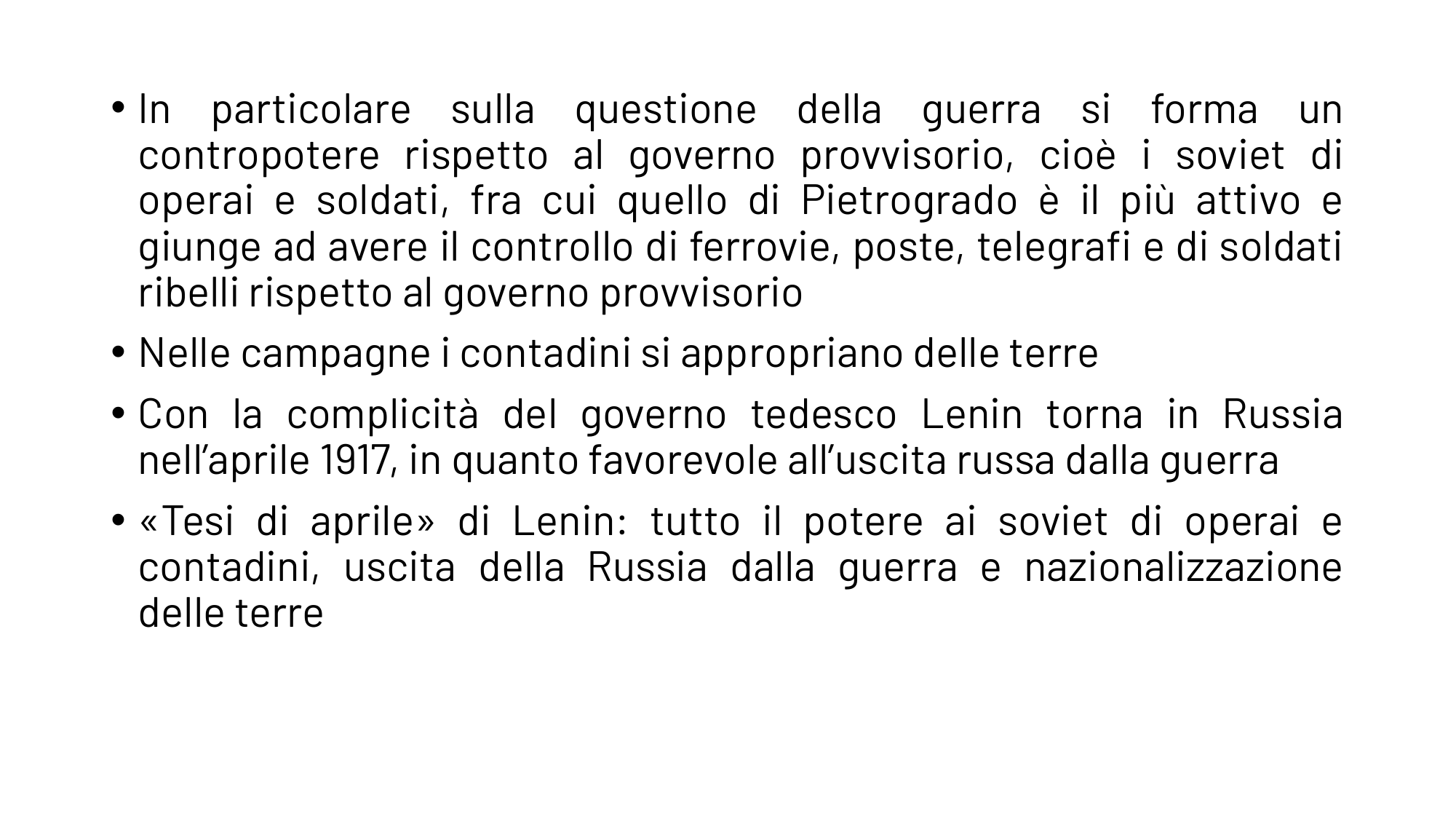

In particolare sulla questione della guerra si forma un contropotere rispetto al governo provvisorio, cioè i soviet di operai e soldati, fra cui quello di Pietrogrado è il più attivo e giunge ad avere il controllo di ferrovie, poste, telegrafi e di soldati ribelli rispetto al governo provvisorio
Nelle campagne i contadini si appropriano delle terre
Con la complicità del governo tedesco Lenin torna in Russia nell’aprile 1917, in quanto favorevole all’uscita russa dalla guerra
«Tesi di aprile» di Lenin: tutto il potere ai soviet di operai e contadini, uscita della Russia dalla guerra e nazionalizzazione delle terre